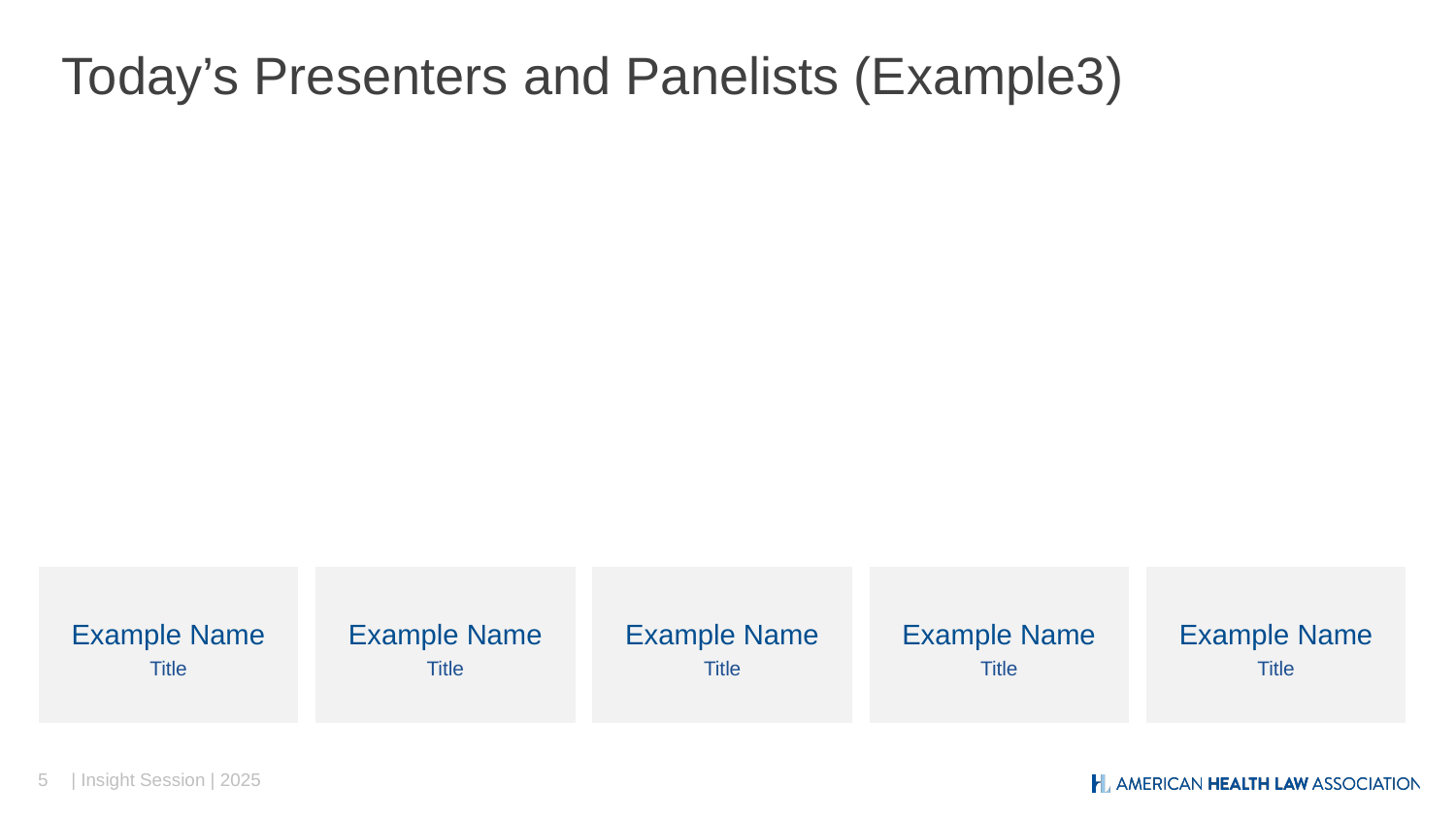

# Today’s Presenters and Panelists (Example3)

Example Name
Title
Example Name
Title
Example Name
Title
Example Name
Title
Example Name
Title